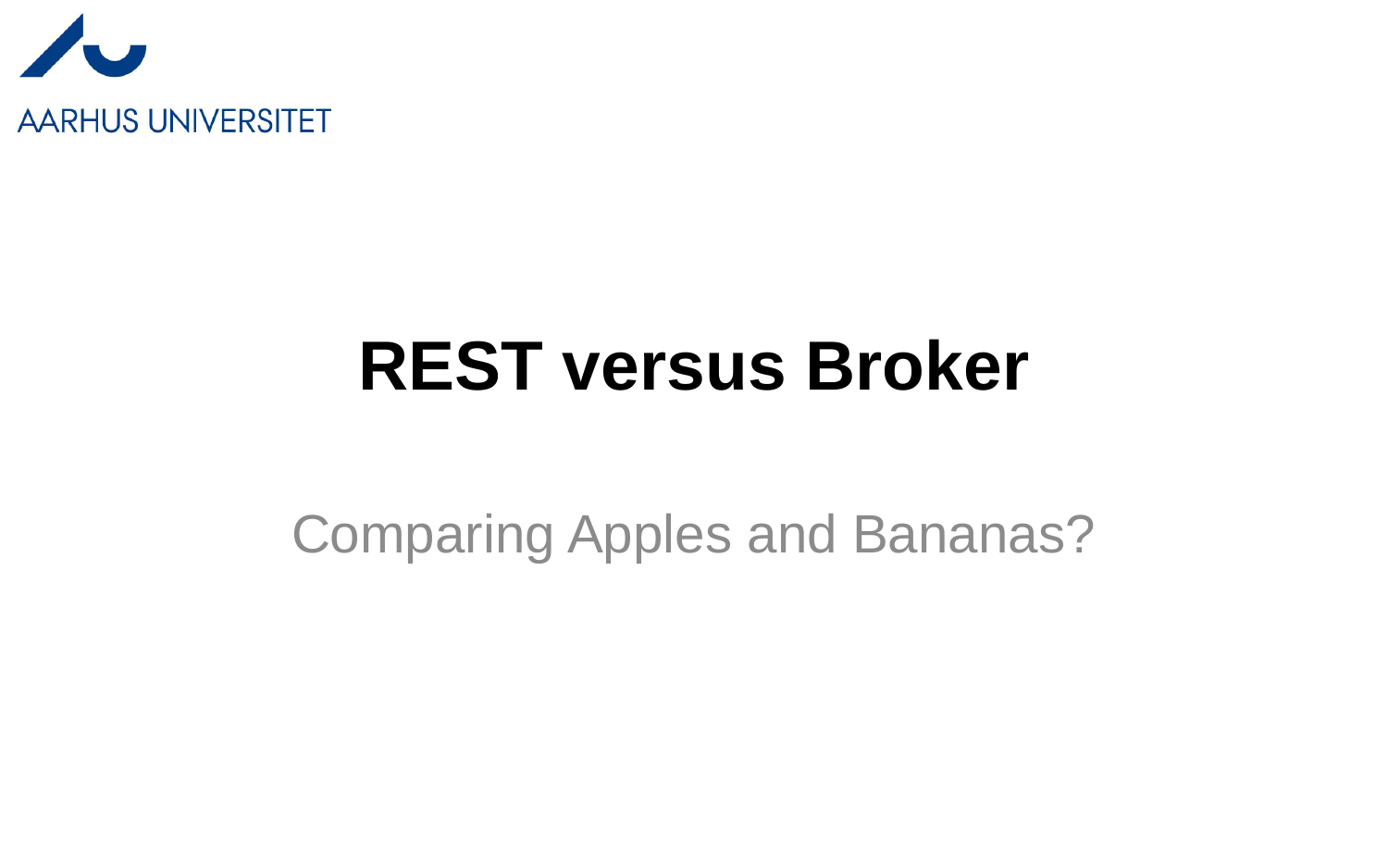

# REST versus Broker
Comparing Apples and Bananas?